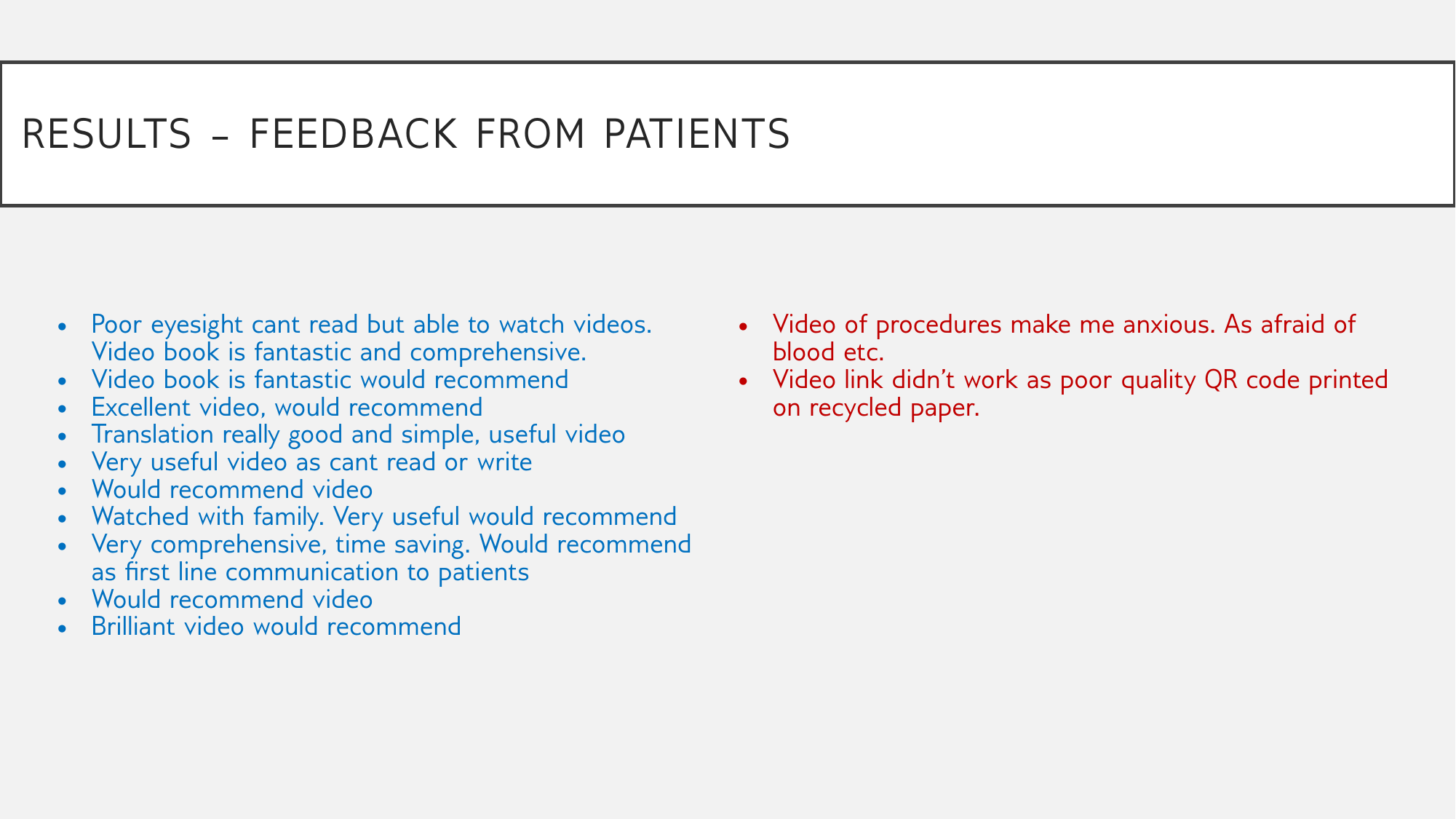

# Results – Feedback from patients
| Poor eyesight cant read but able to watch videos. Video book is fantastic and comprehensive. Video book is fantastic would recommend Excellent video, would recommend Translation really good and simple, useful video Very useful video as cant read or write Would recommend video Watched with family. Very useful would recommend Very comprehensive, time saving. Would recommend as first line communication to patients Would recommend video Brilliant video would recommend | Video of procedures make me anxious. As afraid of blood etc. Video link didn’t work as poor quality QR code printed on recycled paper. |
| --- | --- |